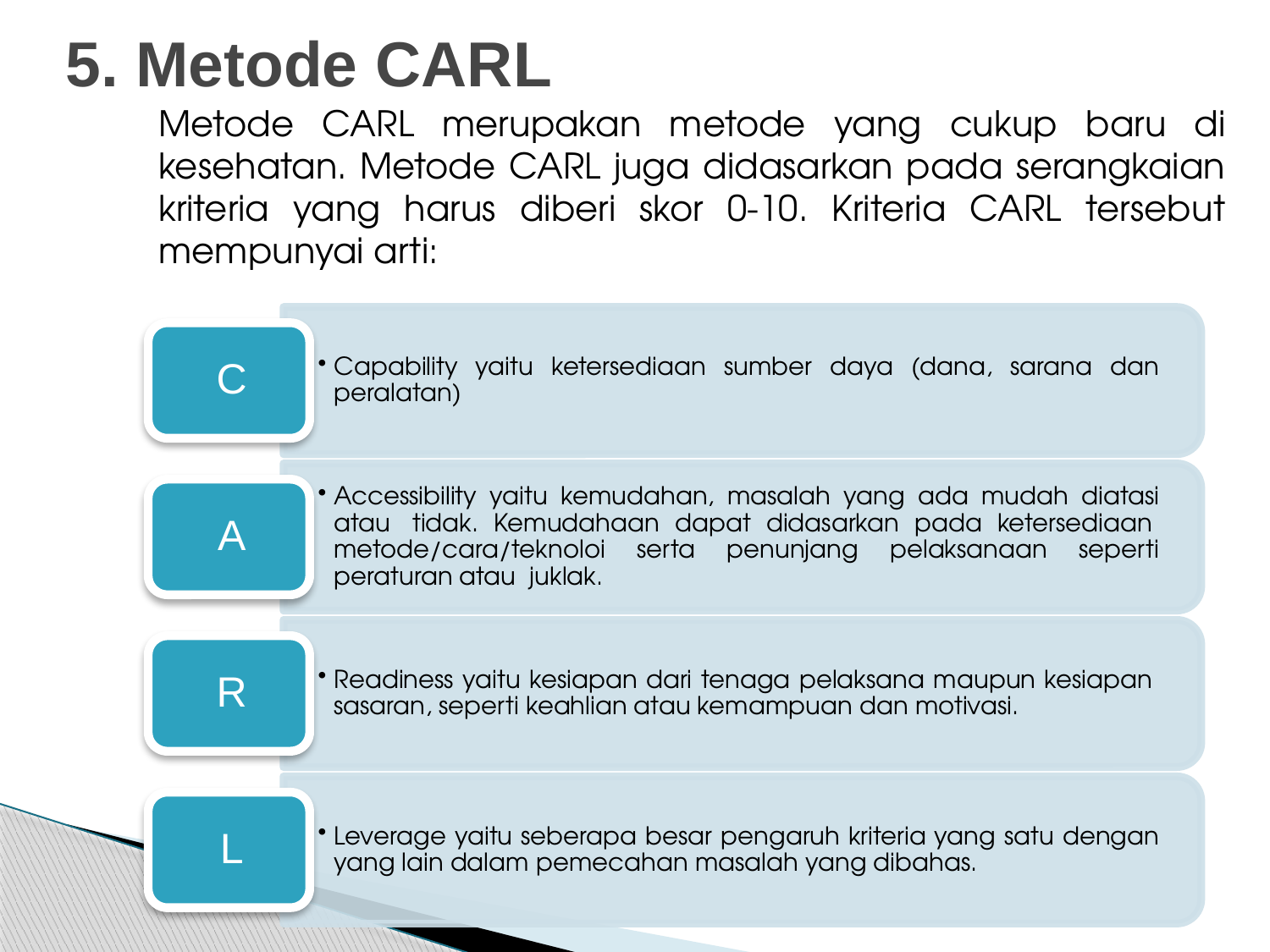

# 5. Metode CARL
	Metode CARL merupakan metode yang cukup baru di kesehatan. Metode CARL juga didasarkan pada serangkaian kriteria yang harus diberi skor 0-10. Kriteria CARL tersebut mempunyai arti:
Capability yaitu ketersediaan sumber daya (dana, sarana dan peralatan)
C
Accessibility yaitu kemudahan, masalah yang ada mudah diatasi atau  tidak. Kemudahaan dapat didasarkan pada ketersediaan  metode/cara/teknoloi serta penunjang pelaksanaan seperti peraturan atau  juklak.
A
Readiness yaitu kesiapan dari tenaga pelaksana maupun kesiapan  sasaran, seperti keahlian atau kemampuan dan motivasi.
R
Leverage yaitu seberapa besar pengaruh kriteria yang satu dengan yang lain dalam pemecahan masalah yang dibahas.
L